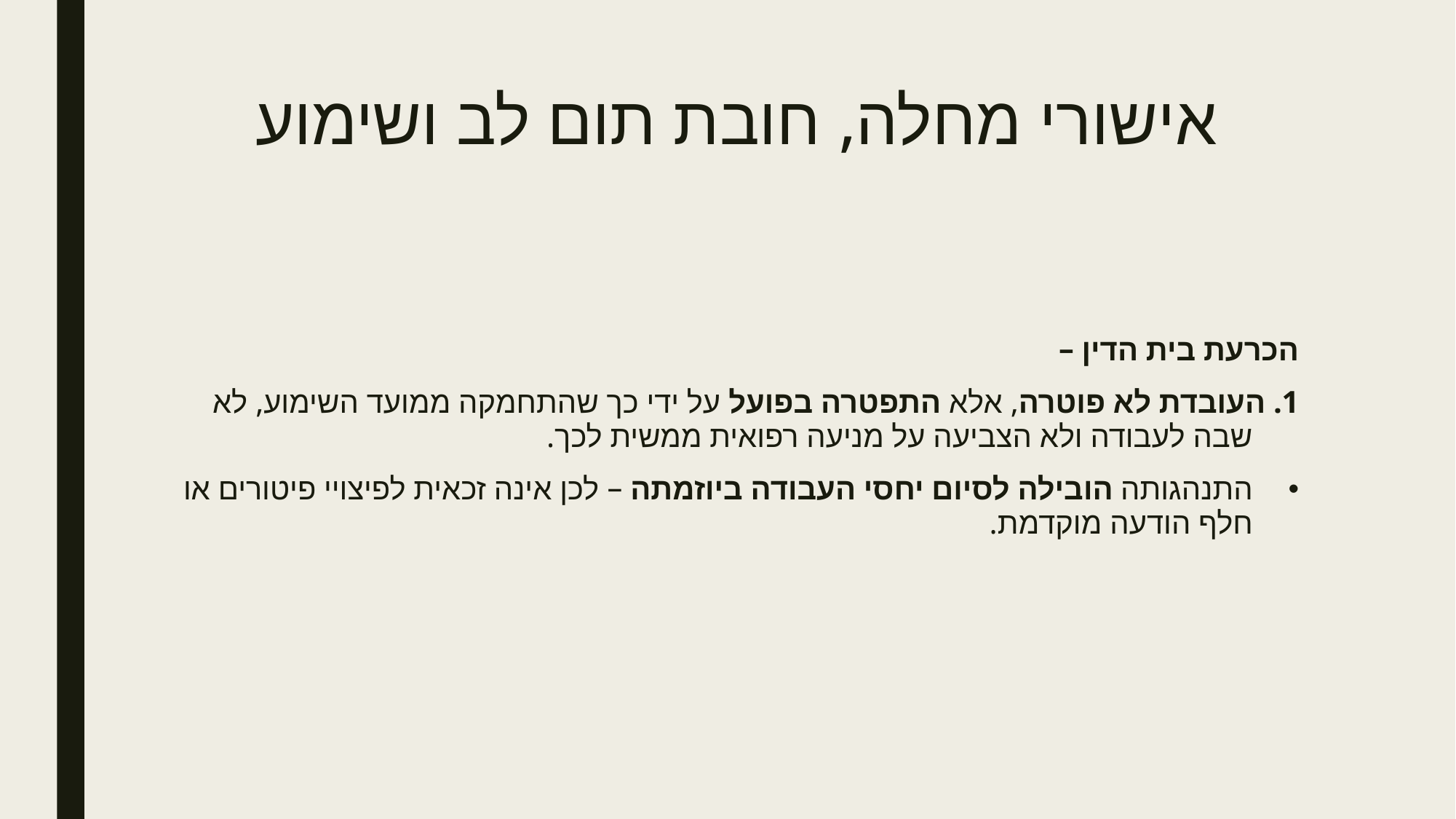

# אישורי מחלה, חובת תום לב ושימוע

הכרעת בית הדין –
1. העובדת לא פוטרה, אלא התפטרה בפועל על ידי כך שהתחמקה ממועד השימוע, לא שבה לעבודה ולא הצביעה על מניעה רפואית ממשית לכך.
התנהגותה הובילה לסיום יחסי העבודה ביוזמתה – לכן אינה זכאית לפיצויי פיטורים או חלף הודעה מוקדמת.